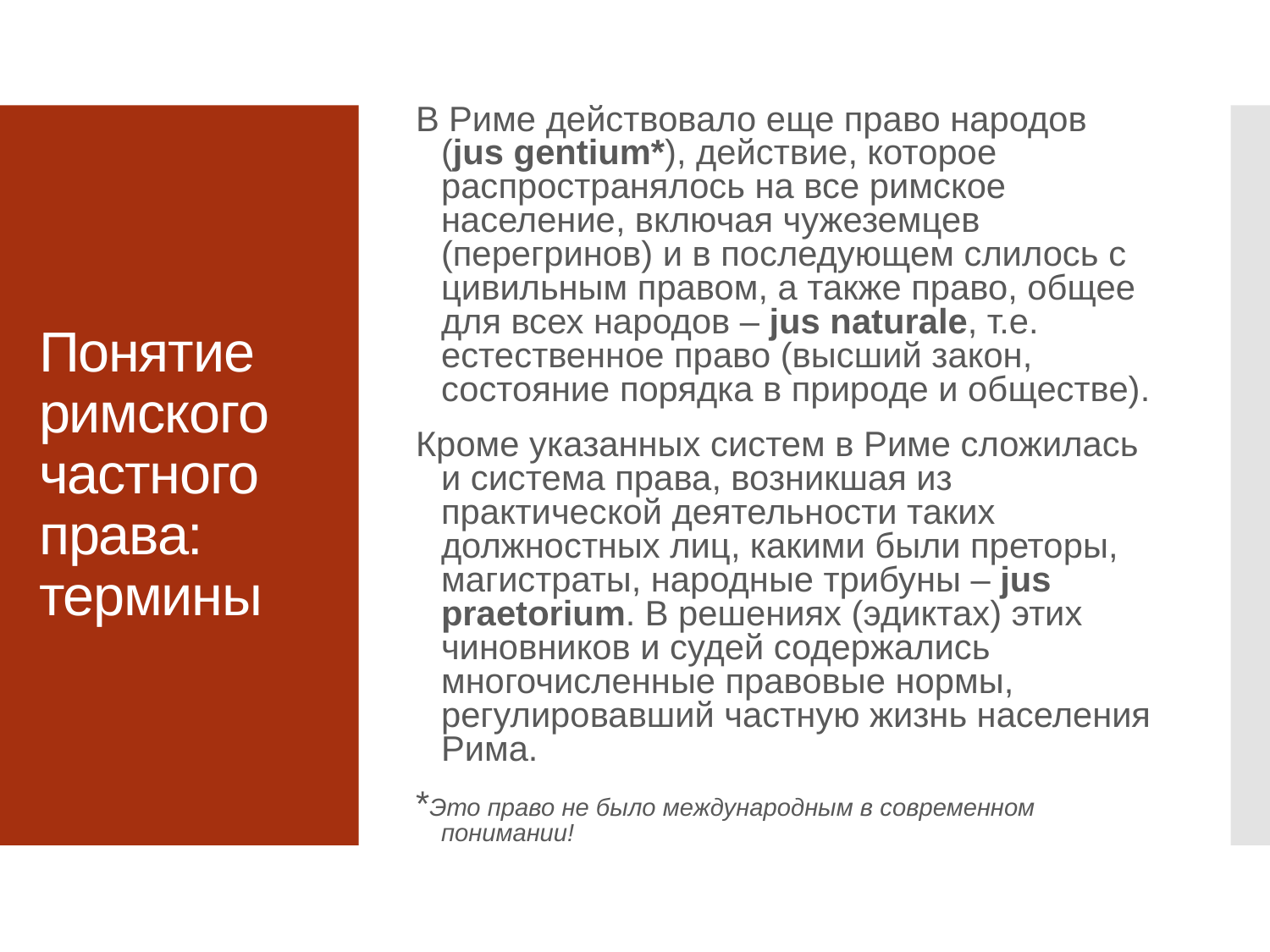

В Риме действовало еще право народов (jus gentium*), действие, которое распространялось на все римское население, включая чужеземцев (перегринов) и в последующем слилось с цивильным правом, а также право, общее для всех народов – jus naturale, т.е. естественное право (высший закон, состояние порядка в природе и обществе).
Кроме указанных систем в Риме сложилась и система права, возникшая из практической деятельности таких должностных лиц, какими были преторы, магистраты, народные трибуны – jus praetorium. В решениях (эдиктах) этих чиновников и судей содержались многочисленные правовые нормы, регулировавший частную жизнь населения Рима.
*Это право не было международным в современном понимании!
# Понятие римского частного права: термины